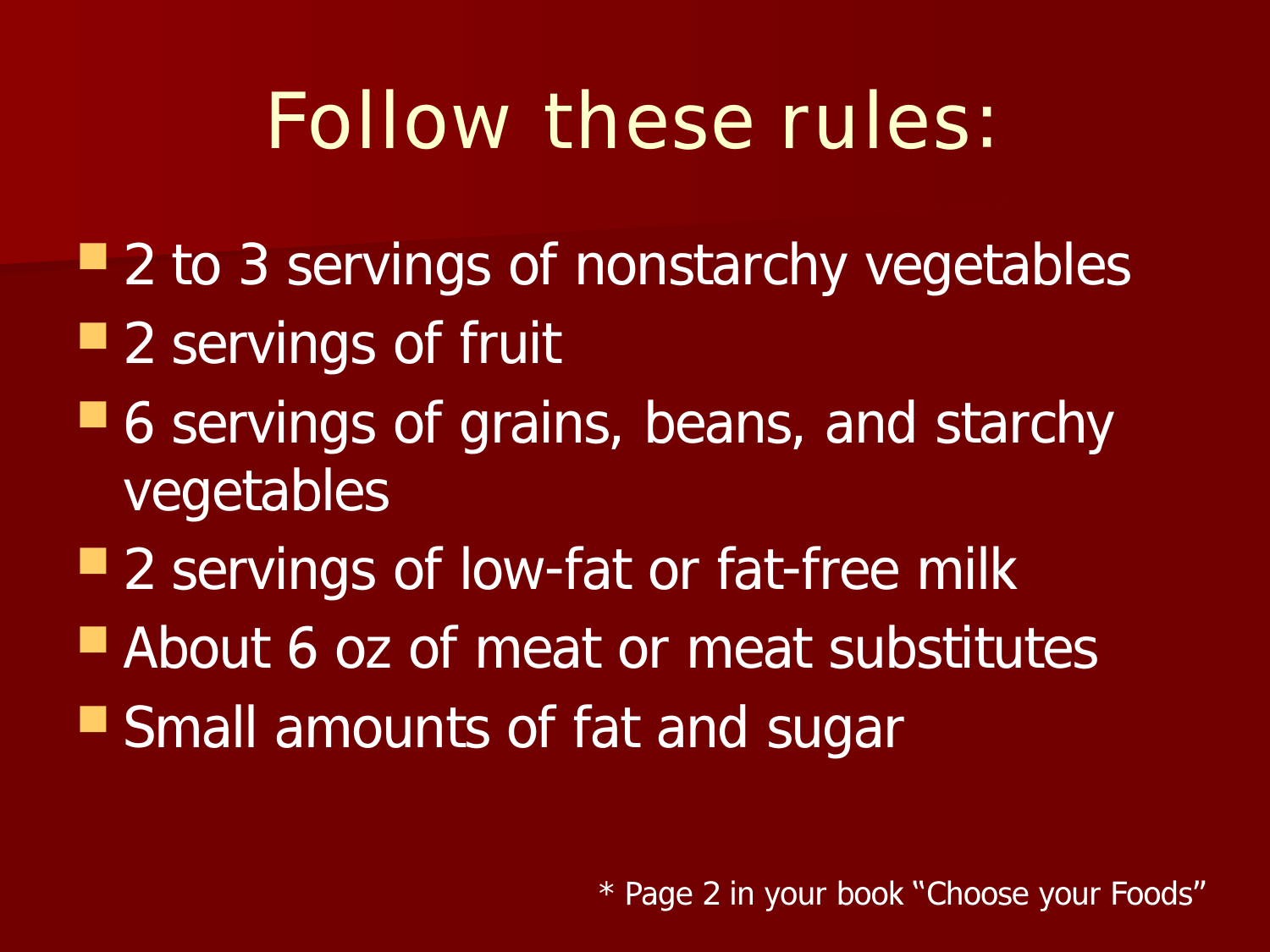

# Follow these rules:
2 to 3 servings of nonstarchy vegetables
2 servings of fruit
6 servings of grains, beans, and starchy vegetables
2 servings of low-fat or fat-free milk
About 6 oz of meat or meat substitutes
Small amounts of fat and sugar
* Page 2 in your book “Choose your Foods”